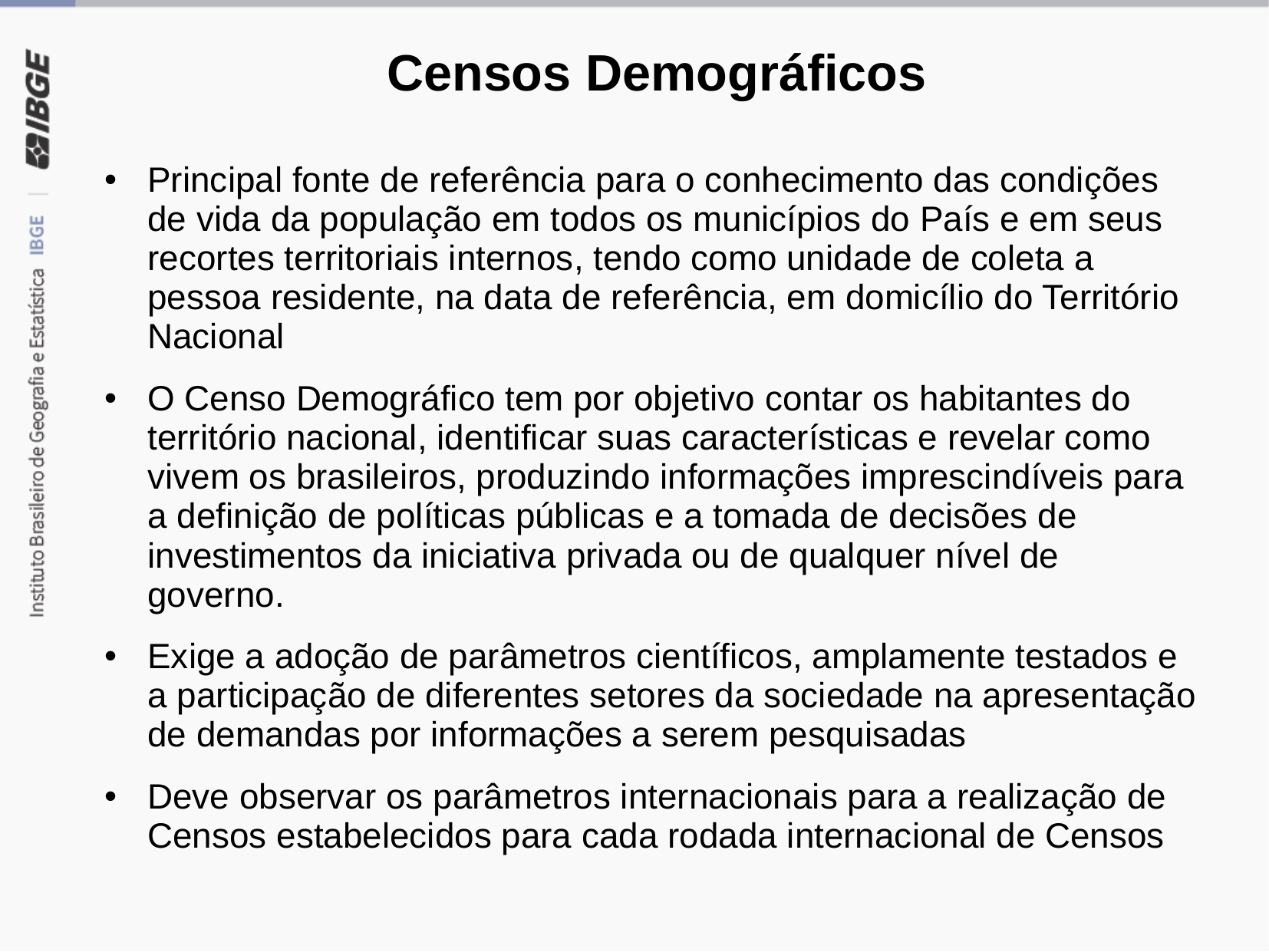

# Censos Demográficos
Principal fonte de referência para o conhecimento das condições de vida da população em todos os municípios do País e em seus recortes territoriais internos, tendo como unidade de coleta a pessoa residente, na data de referência, em domicílio do Território Nacional
O Censo Demográfico tem por objetivo contar os habitantes do território nacional, identificar suas características e revelar como vivem os brasileiros, produzindo informações imprescindíveis para a definição de políticas públicas e a tomada de decisões de investimentos da iniciativa privada ou de qualquer nível de governo.
Exige a adoção de parâmetros científicos, amplamente testados e a participação de diferentes setores da sociedade na apresentação de demandas por informações a serem pesquisadas
Deve observar os parâmetros internacionais para a realização de Censos estabelecidos para cada rodada internacional de Censos